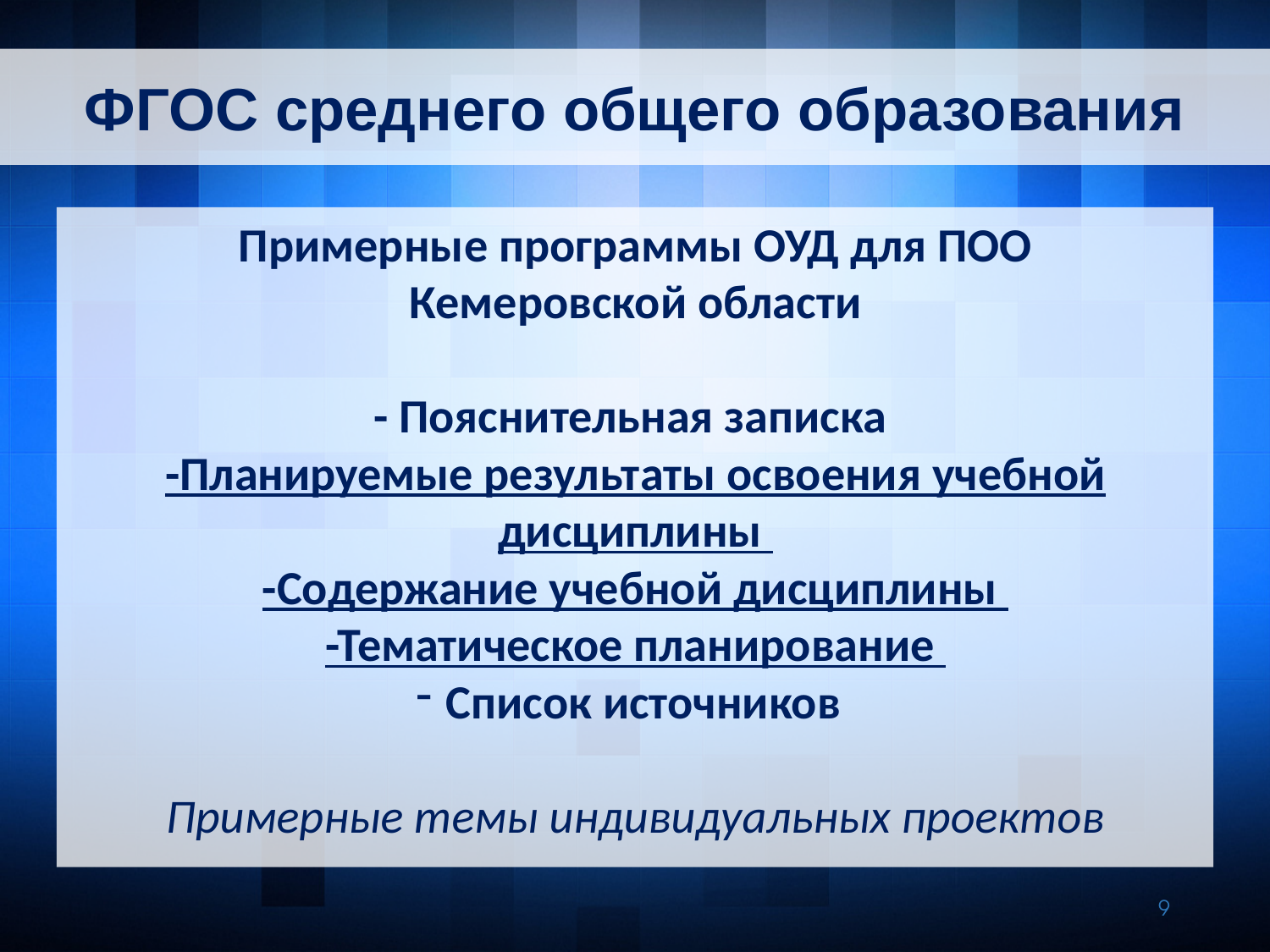

ФГОС среднего общего образования

Примерные программы ОУД для ПОО Кемеровской области

- Пояснительная записка
-Планируемые результаты освоения учебной дисциплины
-Содержание учебной дисциплины
-Тематическое планирование
Список источников

Примерные темы индивидуальных проектов
9